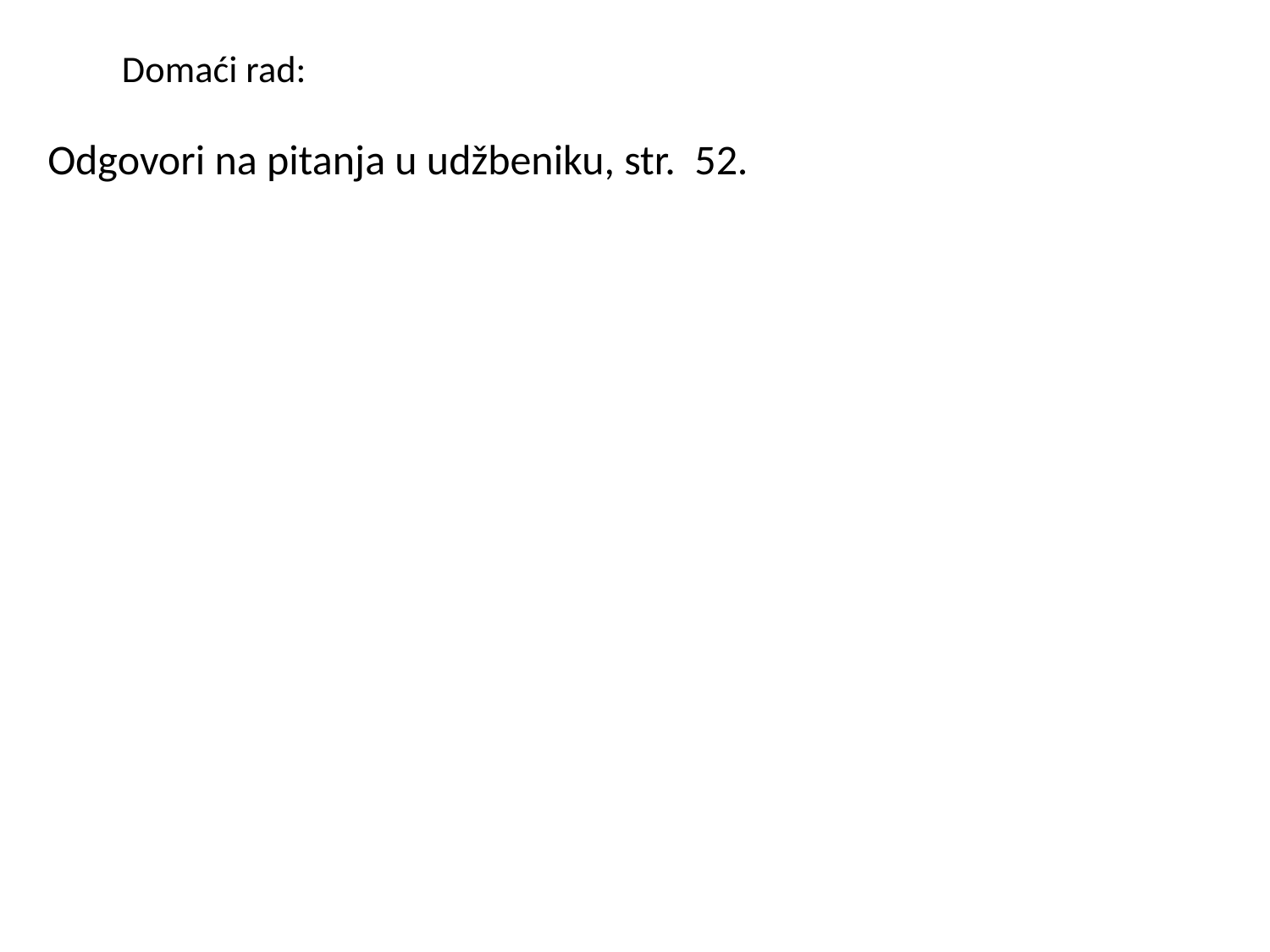

# Domaći rad:
Odgovori na pitanja u udžbeniku, str.  52.